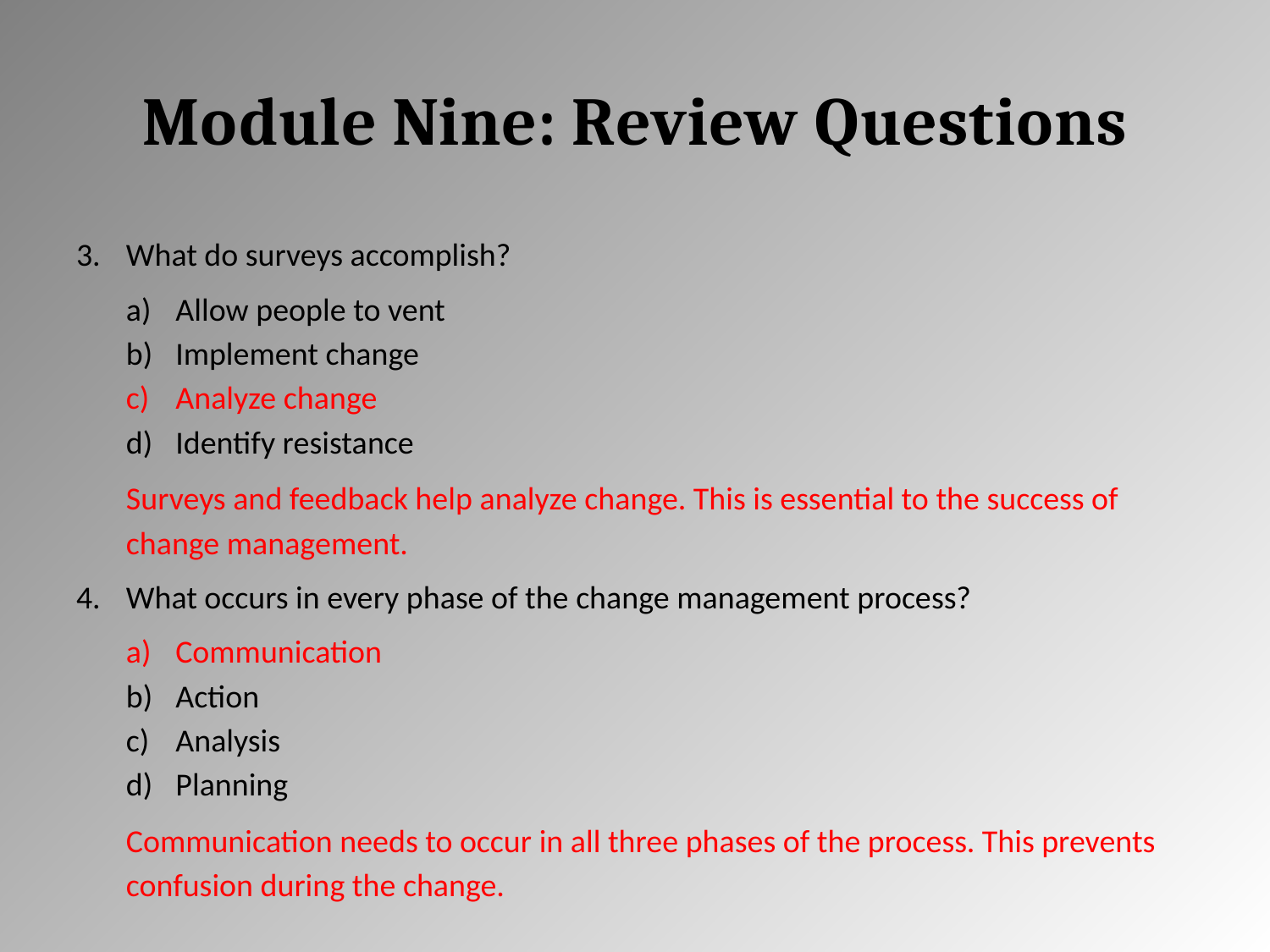

# Module Nine: Review Questions
What do surveys accomplish?
Allow people to vent
Implement change
Analyze change
Identify resistance
Surveys and feedback help analyze change. This is essential to the success of change management.
What occurs in every phase of the change management process?
Communication
Action
Analysis
Planning
Communication needs to occur in all three phases of the process. This prevents confusion during the change.